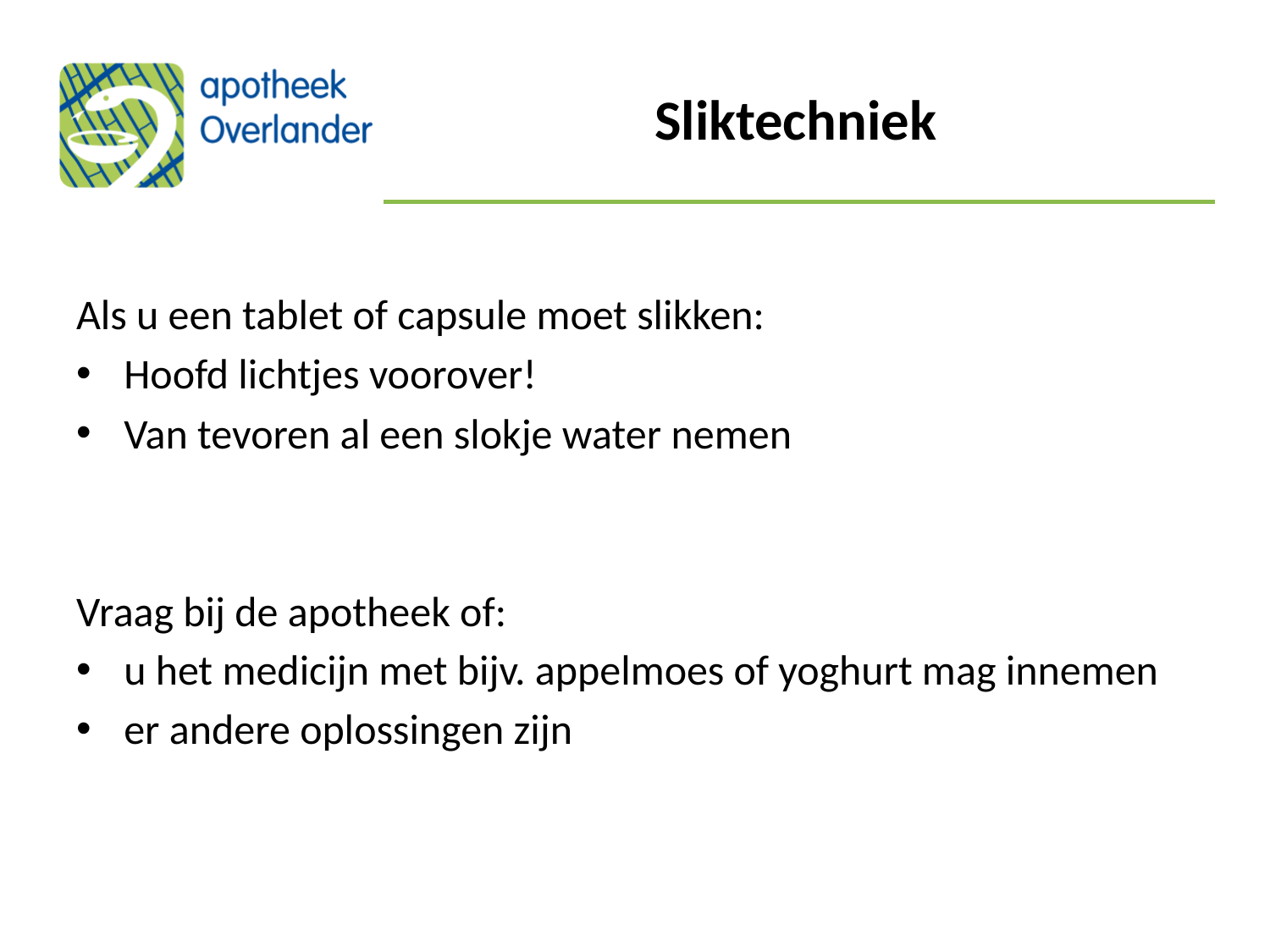

# Sliktechniek

Als u een tablet of capsule moet slikken:
Hoofd lichtjes voorover!
Van tevoren al een slokje water nemen

Vraag bij de apotheek of:
u het medicijn met bijv. appelmoes of yoghurt mag innemen
er andere oplossingen zijn